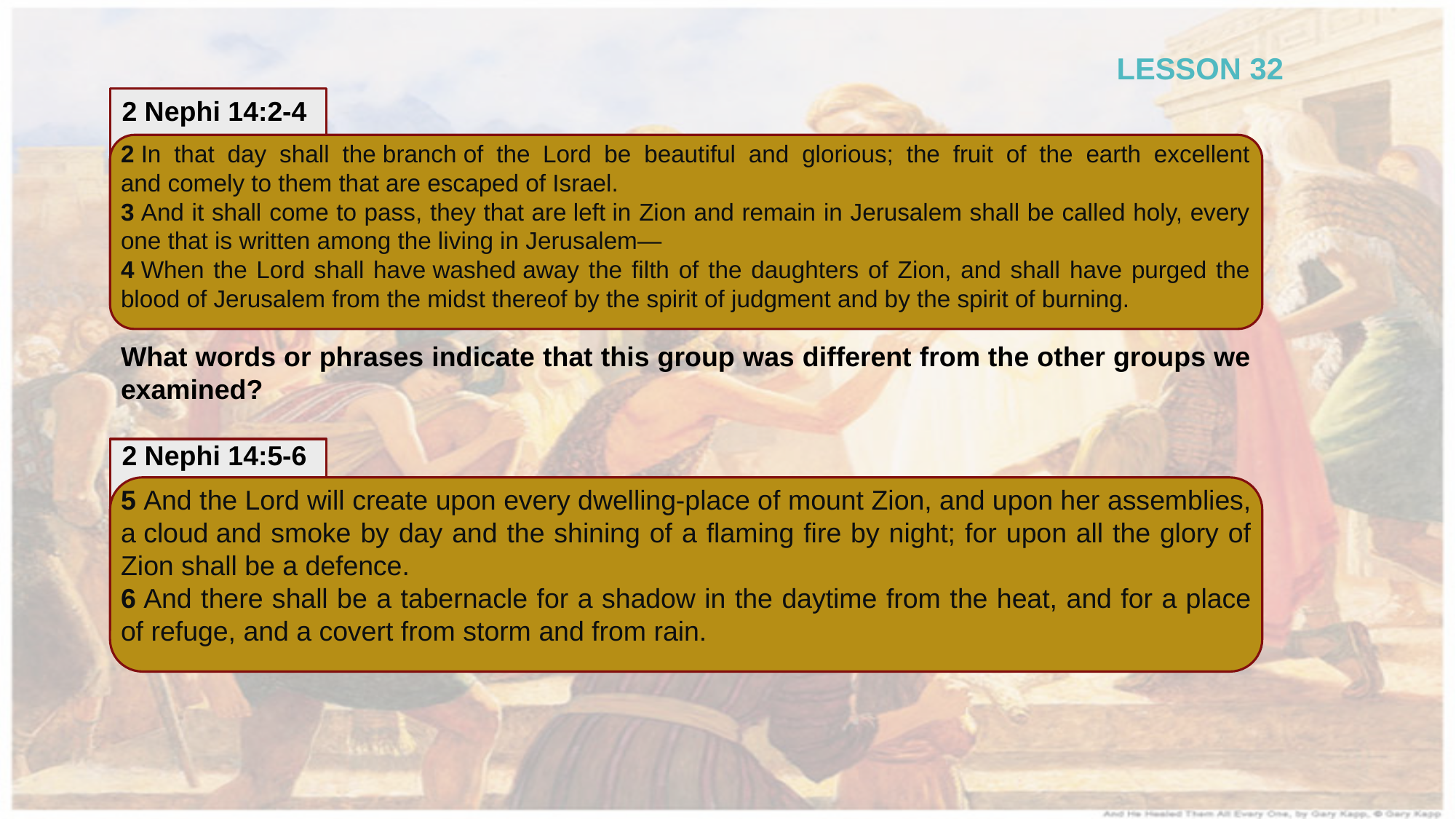

LESSON 32

2 Nephi 14:2-4
2 In that day shall the branch of the Lord be beautiful and glorious; the fruit of the earth excellent and comely to them that are escaped of Israel.
3 And it shall come to pass, they that are left in Zion and remain in Jerusalem shall be called holy, every one that is written among the living in Jerusalem—
4 When the Lord shall have washed away the filth of the daughters of Zion, and shall have purged the blood of Jerusalem from the midst thereof by the spirit of judgment and by the spirit of burning.

What words or phrases indicate that this group was different from the other groups we examined?
2 Nephi 14:5-6

5 And the Lord will create upon every dwelling-place of mount Zion, and upon her assemblies, a cloud and smoke by day and the shining of a flaming fire by night; for upon all the glory of Zion shall be a defence.
6 And there shall be a tabernacle for a shadow in the daytime from the heat, and for a place of refuge, and a covert from storm and from rain.